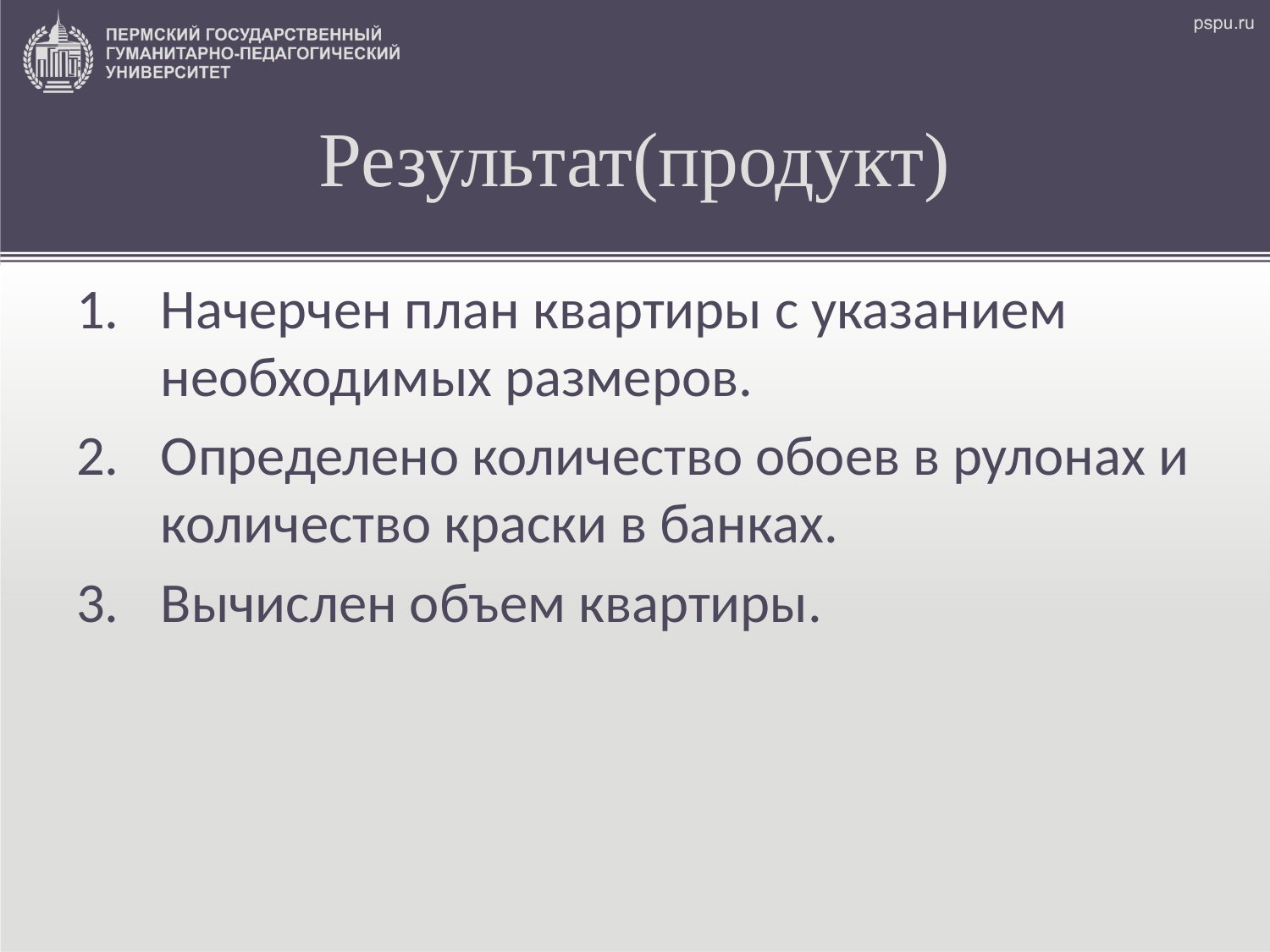

# Результат(продукт)
Начерчен план квартиры с указанием необходимых размеров.
Определено количество обоев в рулонах и количество краски в банках.
Вычислен объем квартиры.